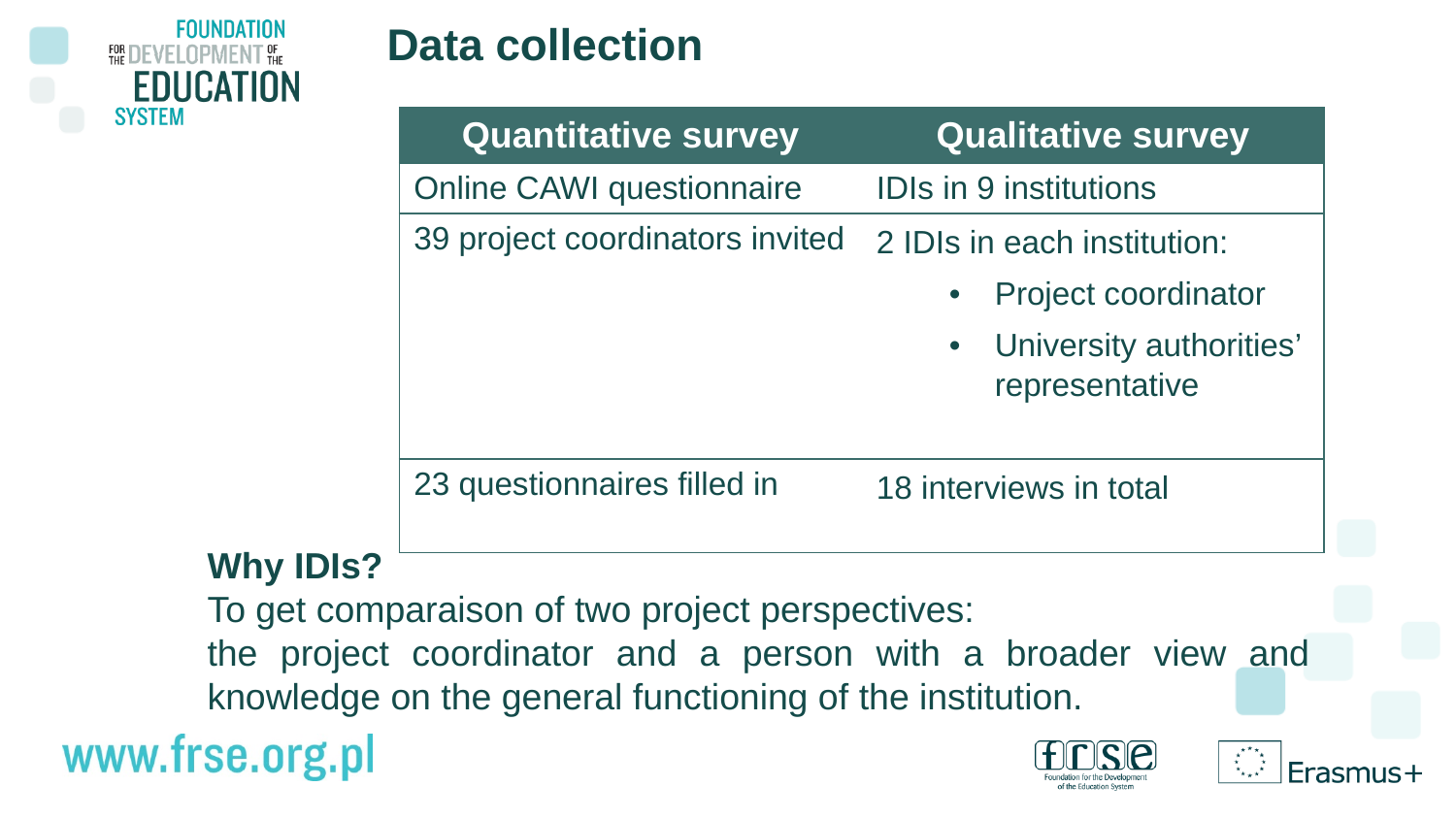

# Data collection
| Quantitative survey | Qualitative survey |
| --- | --- |
| Online CAWI questionnaire | IDIs in 9 institutions |
| 39 project coordinators invited | 2 IDIs in each institution: Project coordinator University authorities’ representative |
| 23 questionnaires filled in | 18 interviews in total |
Why IDIs?
To get comparaison of two project perspectives:
the project coordinator and a person with a broader view and knowledge on the general functioning of the institution.